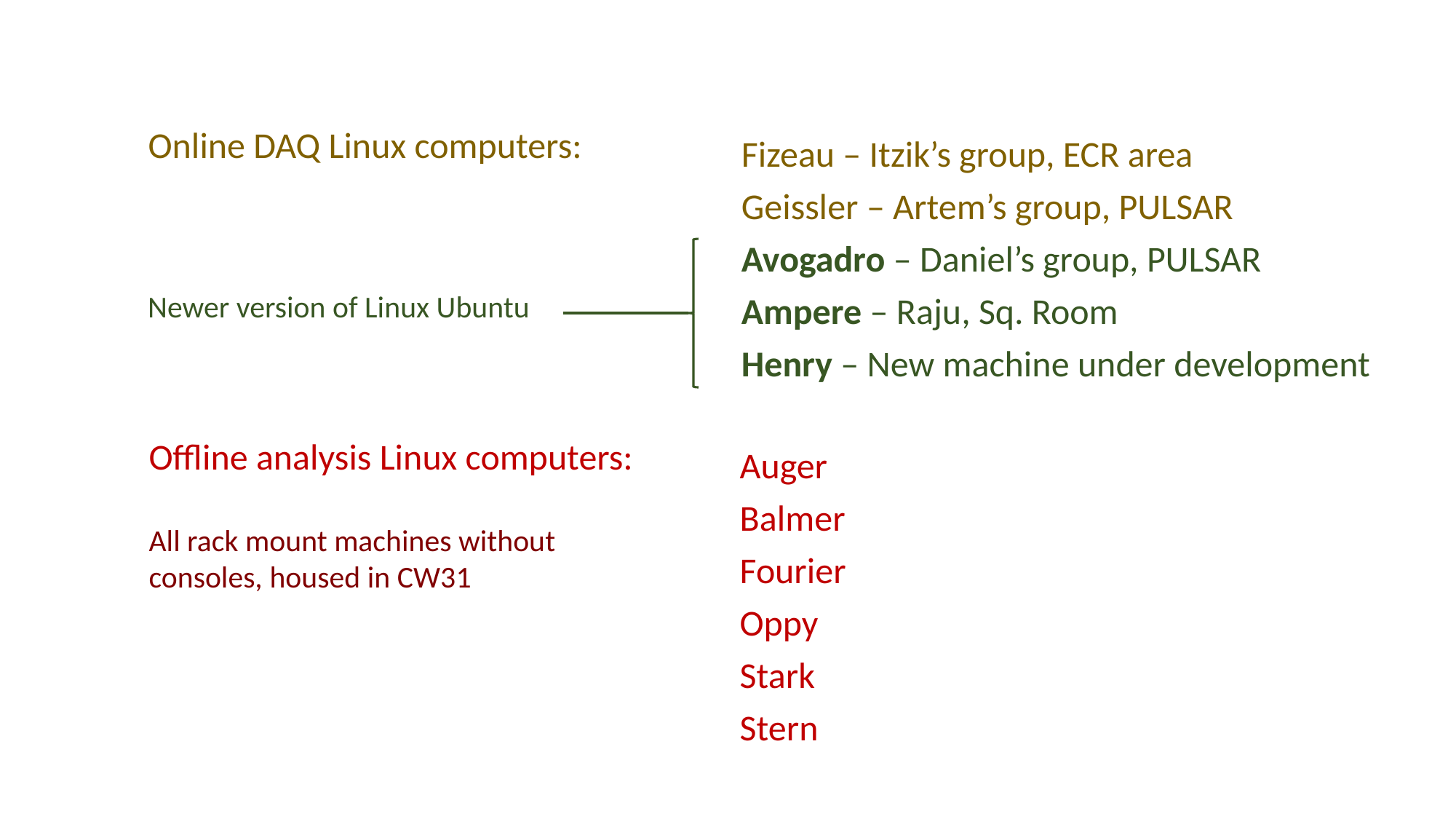

Online DAQ Linux computers:
Fizeau – Itzik’s group, ECR area
Geissler – Artem’s group, PULSAR
Avogadro – Daniel’s group, PULSAR
Ampere – Raju, Sq. Room
Henry – New machine under development

Newer version of Linux Ubuntu
Offline analysis Linux computers:

All rack mount machines without
consoles, housed in CW31
Auger
Balmer
Fourier
Oppy
Stark
Stern